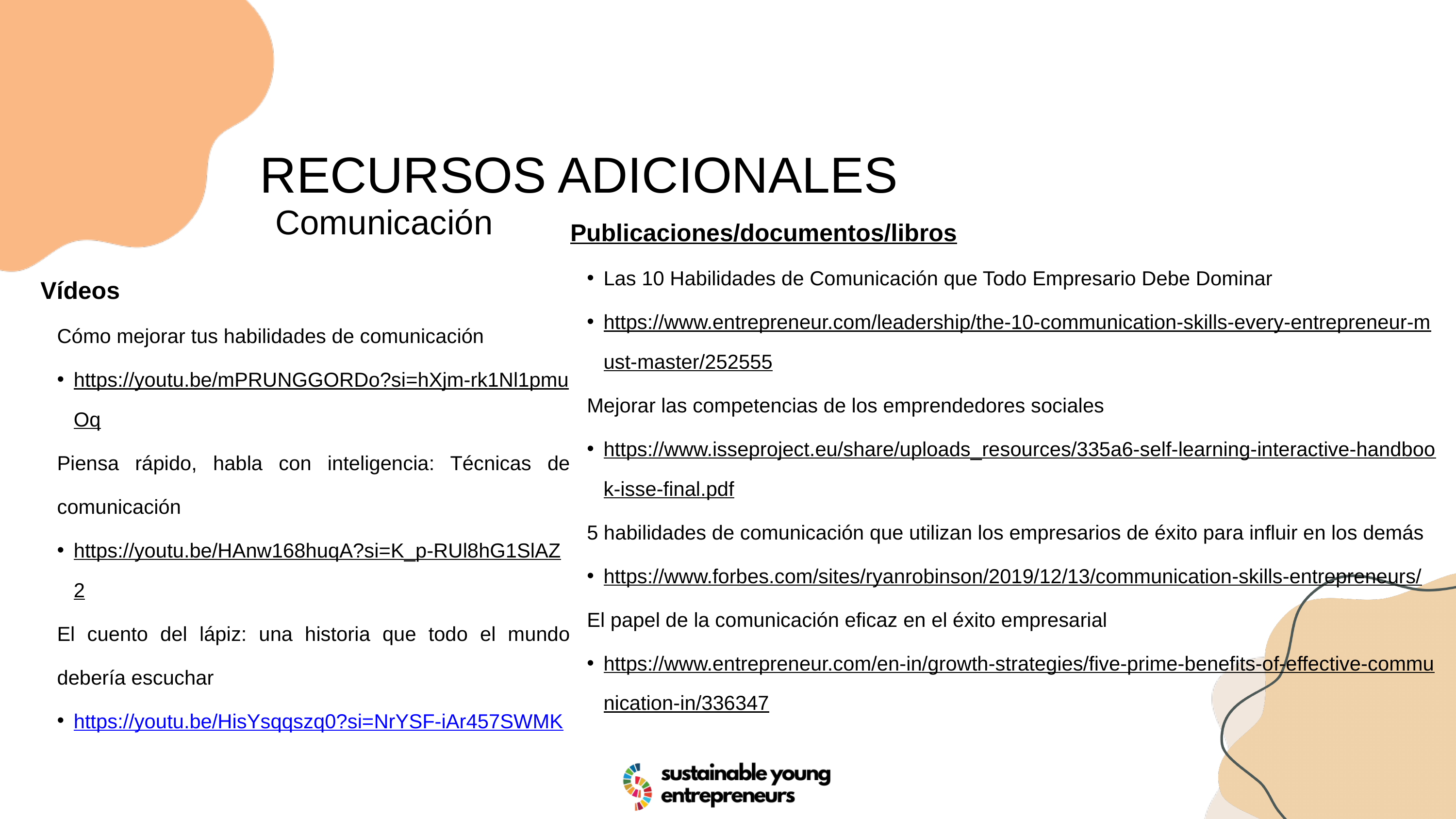

RECURSOS ADICIONALES
Comunicación
Publicaciones/documentos/libros
Las 10 Habilidades de Comunicación que Todo Empresario Debe Dominar
https://www.entrepreneur.com/leadership/the-10-communication-skills-every-entrepreneur-must-master/252555
Mejorar las competencias de los emprendedores sociales
https://www.isseproject.eu/share/uploads_resources/335a6-self-learning-interactive-handbook-isse-final.pdf
5 habilidades de comunicación que utilizan los empresarios de éxito para influir en los demás
https://www.forbes.com/sites/ryanrobinson/2019/12/13/communication-skills-entrepreneurs/
El papel de la comunicación eficaz en el éxito empresarial
https://www.entrepreneur.com/en-in/growth-strategies/five-prime-benefits-of-effective-communication-in/336347
Vídeos
Cómo mejorar tus habilidades de comunicación
https://youtu.be/mPRUNGGORDo?si=hXjm-rk1Nl1pmuOq
Piensa rápido, habla con inteligencia: Técnicas de comunicación
https://youtu.be/HAnw168huqA?si=K_p-RUl8hG1SlAZ2
El cuento del lápiz: una historia que todo el mundo debería escuchar
https://youtu.be/HisYsqqszq0?si=NrYSF-iAr457SWMK